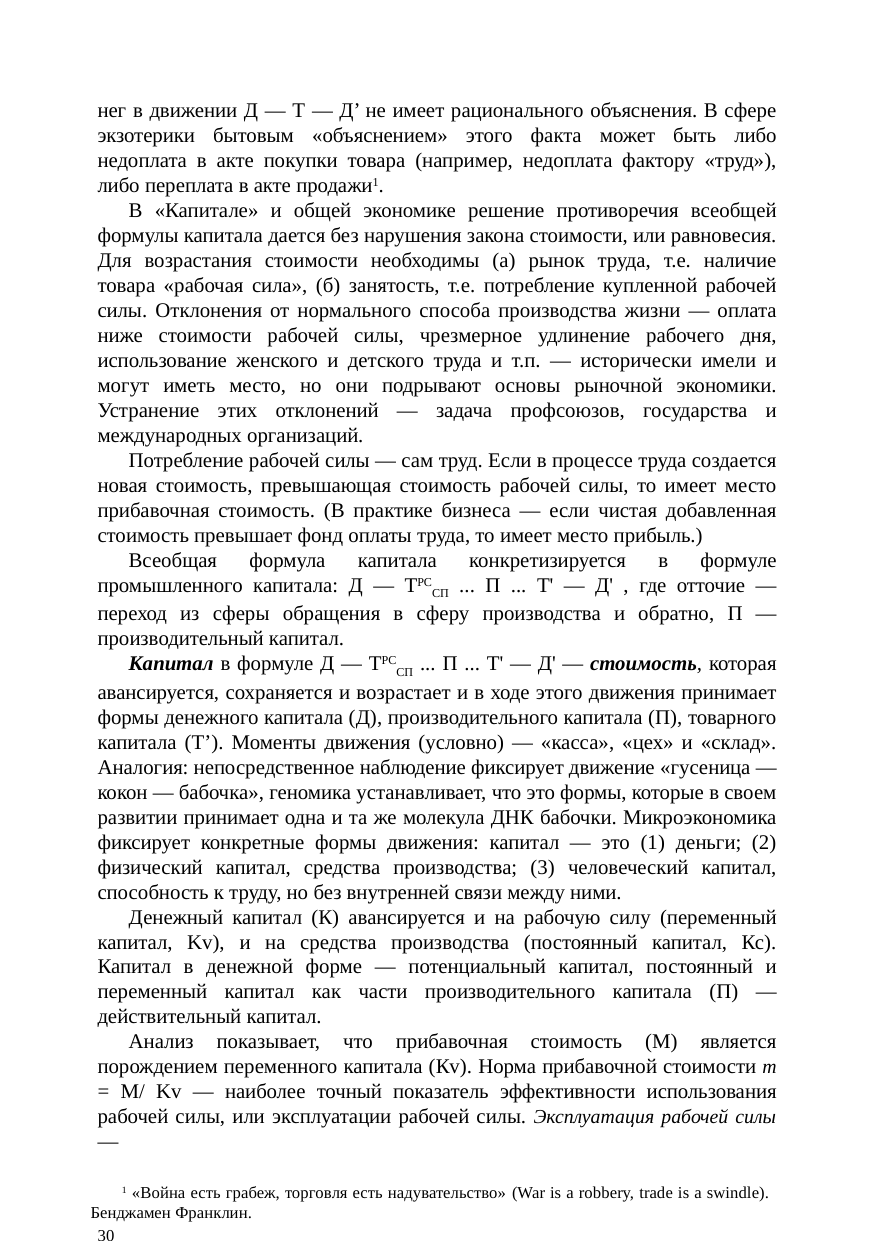

нег в движении Д — Т — Д’ не имеет рационального объяснения. В сфере экзотерики бытовым «объяснением» этого факта может быть либо недоплата в акте покупки товара (например, недоплата фактору «труд»), либо переплата в акте продажи1.
В «Капитале» и общей экономике решение противоречия всеобщей формулы капитала дается без нарушения закона стоимости, или равновесия. Для возрастания стоимости необходимы (а) рынок труда, т.е. наличие товара «рабочая сила», (б) занятость, т.е. потребление купленной рабочей силы. Отклонения от нормального способа производства жизни — оплата ниже стоимости рабочей силы, чрезмерное удлинение рабочего дня, использование женского и детского труда и т.п. — исторически имели и могут иметь место, но они подрывают основы рыночной экономики. Устранение этих отклонений — задача профсоюзов, государства и международных организаций.
Потребление рабочей силы — сам труд. Если в процессе труда создается новая стоимость, превышающая стоимость рабочей силы, то имеет место прибавочная стоимость. (В практике бизнеса — если чистая добавленная стоимость превышает фонд оплаты труда, то имеет место прибыль.)
Всеобщая формула капитала конкретизируется в формуле промышленного капитала: Д — ТРССП ... П ... Т' — Д' , где отточие — переход из сферы обращения в сферу производства и обратно, П — производительный капитал.
Капитал в формуле Д — ТРССП ... П ... Т' — Д' — стоимость, которая авансируется, сохраняется и возрастает и в ходе этого движения принимает формы денежного капитала (Д), производительного капитала (П), товарного капитала (Т’). Моменты движения (условно) — «касса», «цех» и «склад». Аналогия: непосредственное наблюдение фиксирует движение «гусеница — кокон — бабочка», геномика устанавливает, что это формы, которые в своем развитии принимает одна и та же молекула ДНК бабочки. Микроэкономика фиксирует конкретные формы движения: капитал — это (1) деньги; (2) физический капитал, средства производства; (3) человеческий капитал, способность к труду, но без внутренней связи между ними.
Денежный капитал (К) авансируется и на рабочую силу (переменный капитал, Kv), и на средства производства (постоянный капитал, Кс). Капитал в денежной форме — потенциальный капитал, постоянный и переменный капитал как части производительного капитала (П) — действительный капитал.
Анализ показывает, что прибавочная стоимость (М) является порождением переменного капитала (Кv). Норма прибавочной стоимости m = М/ Kv — наиболее точный показатель эффективности использования рабочей силы, или эксплуатации рабочей силы. Эксплуатация рабочей силы —
1 «Война есть грабеж, торговля есть надувательство» (War is a robbery, trade is a swindle). Бенджамен Франклин.
30